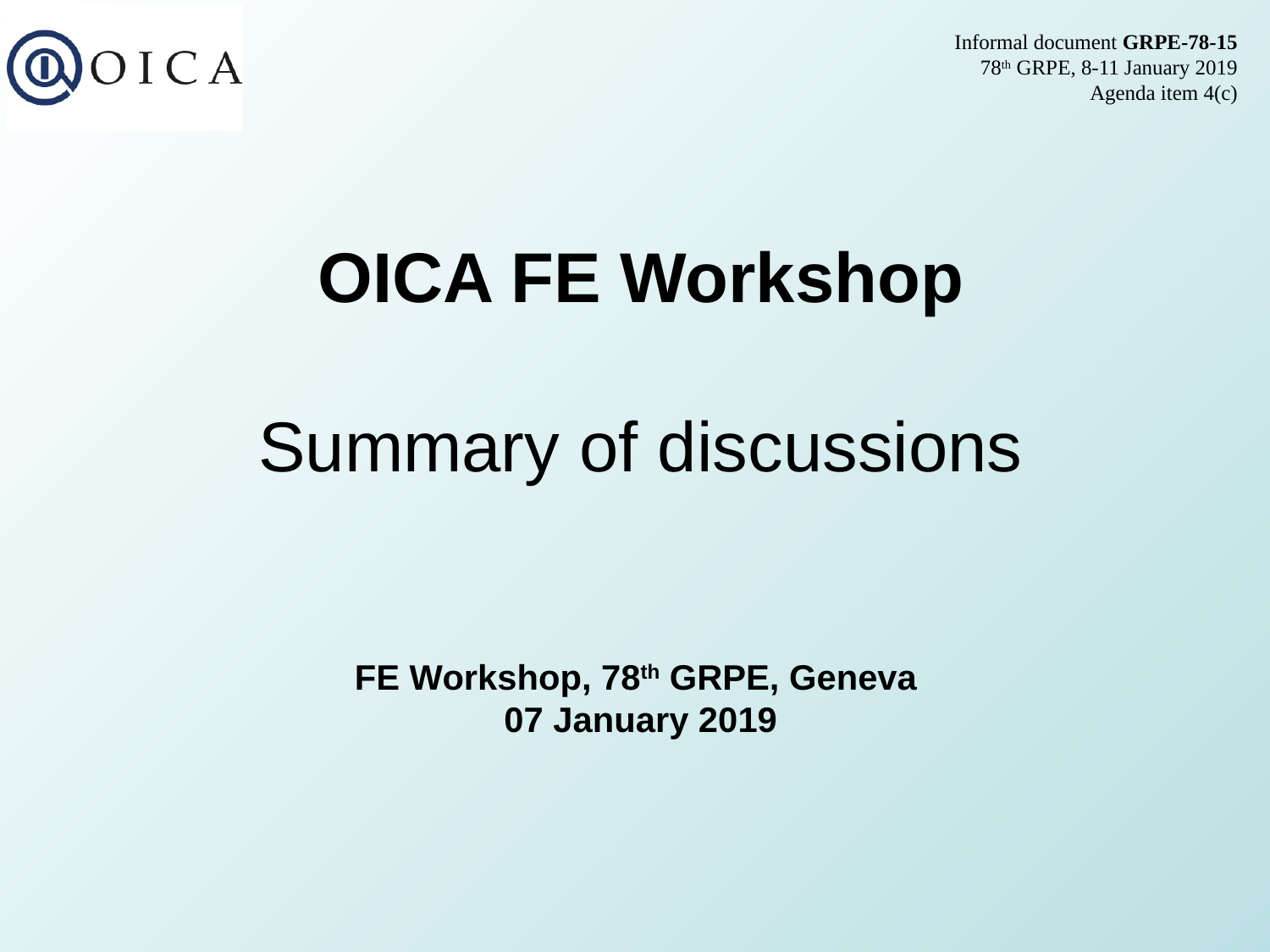

Informal document GRPE-78-15
78th GRPE, 8-11 January 2019
Agenda item 4(c)
OICA FE Workshop
Summary of discussions
FE Workshop, 78th GRPE, Geneva
07 January 2019